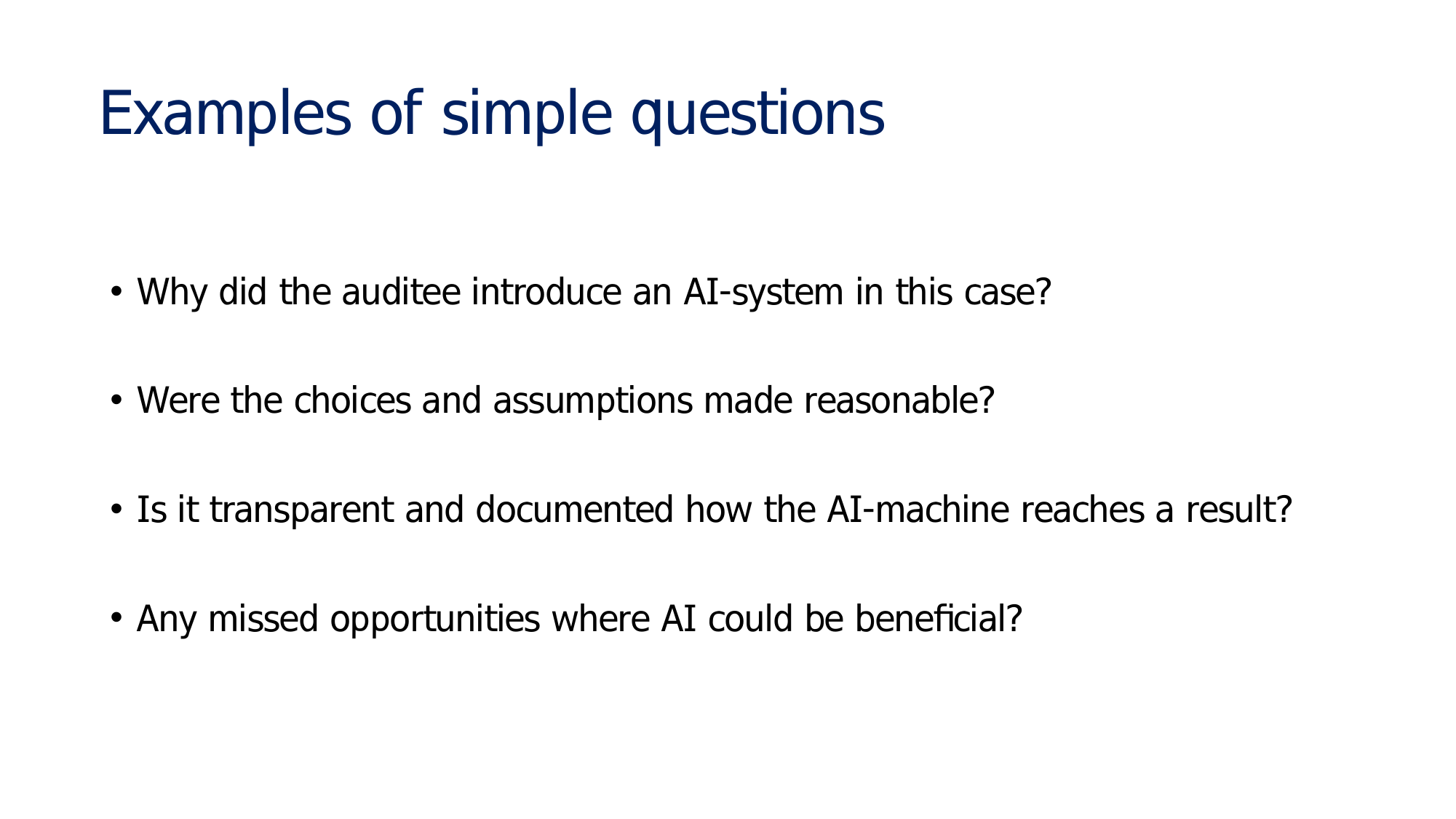

# Examples of simple questions
Why did the auditee introduce an AI-system in this case?

Were the choices and assumptions made reasonable?

Is it transparent and documented how the AI-machine reaches a result?

Any missed opportunities where AI could be beneficial?